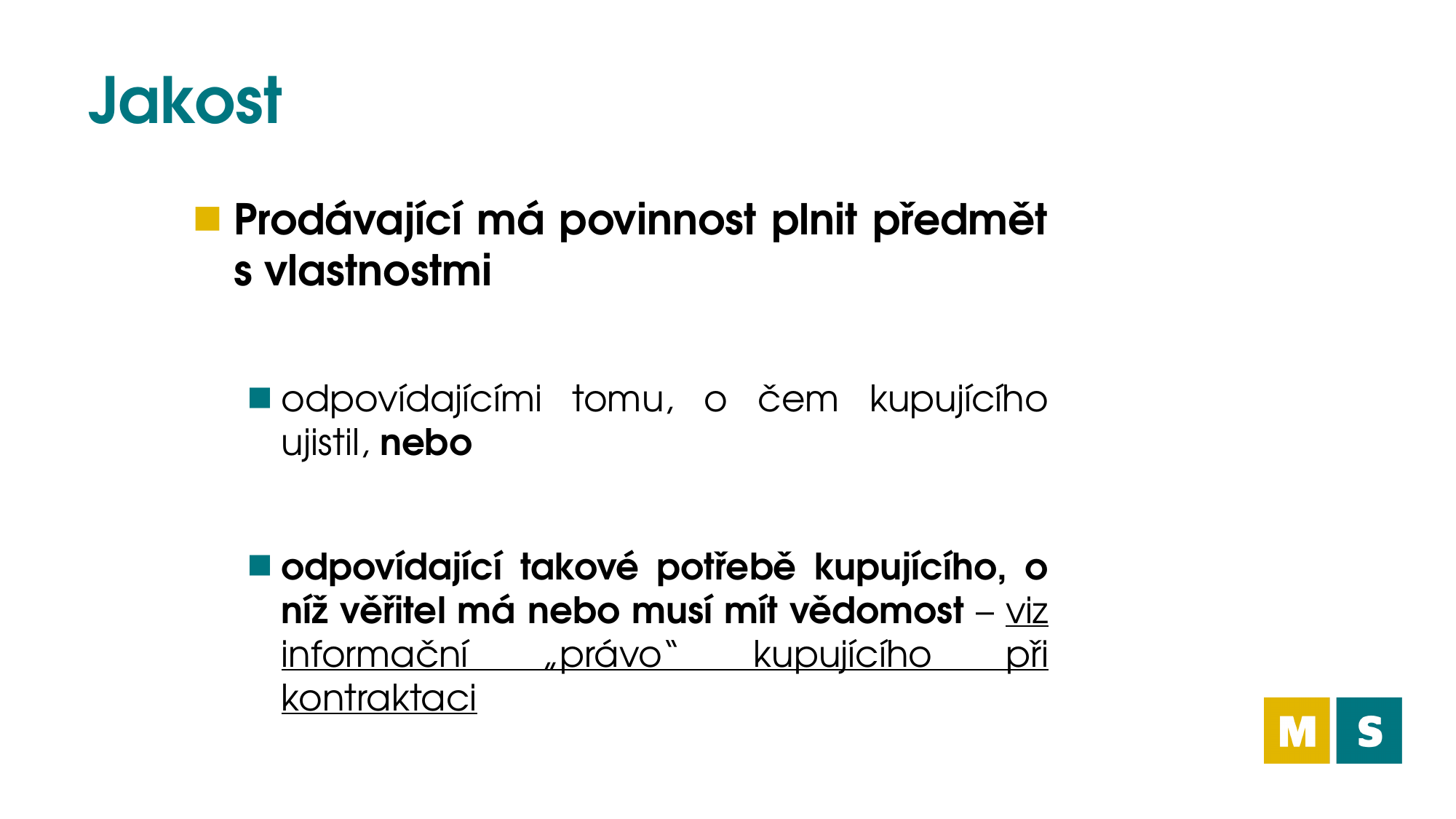

# Jakost
Prodávající má povinnost plnit předmět s vlastnostmi

odpovídajícími tomu, o čem kupujícího ujistil, nebo

odpovídající takové potřebě kupujícího, o níž věřitel má nebo musí mít vědomost – viz informační „právo“ kupujícího při kontraktaci